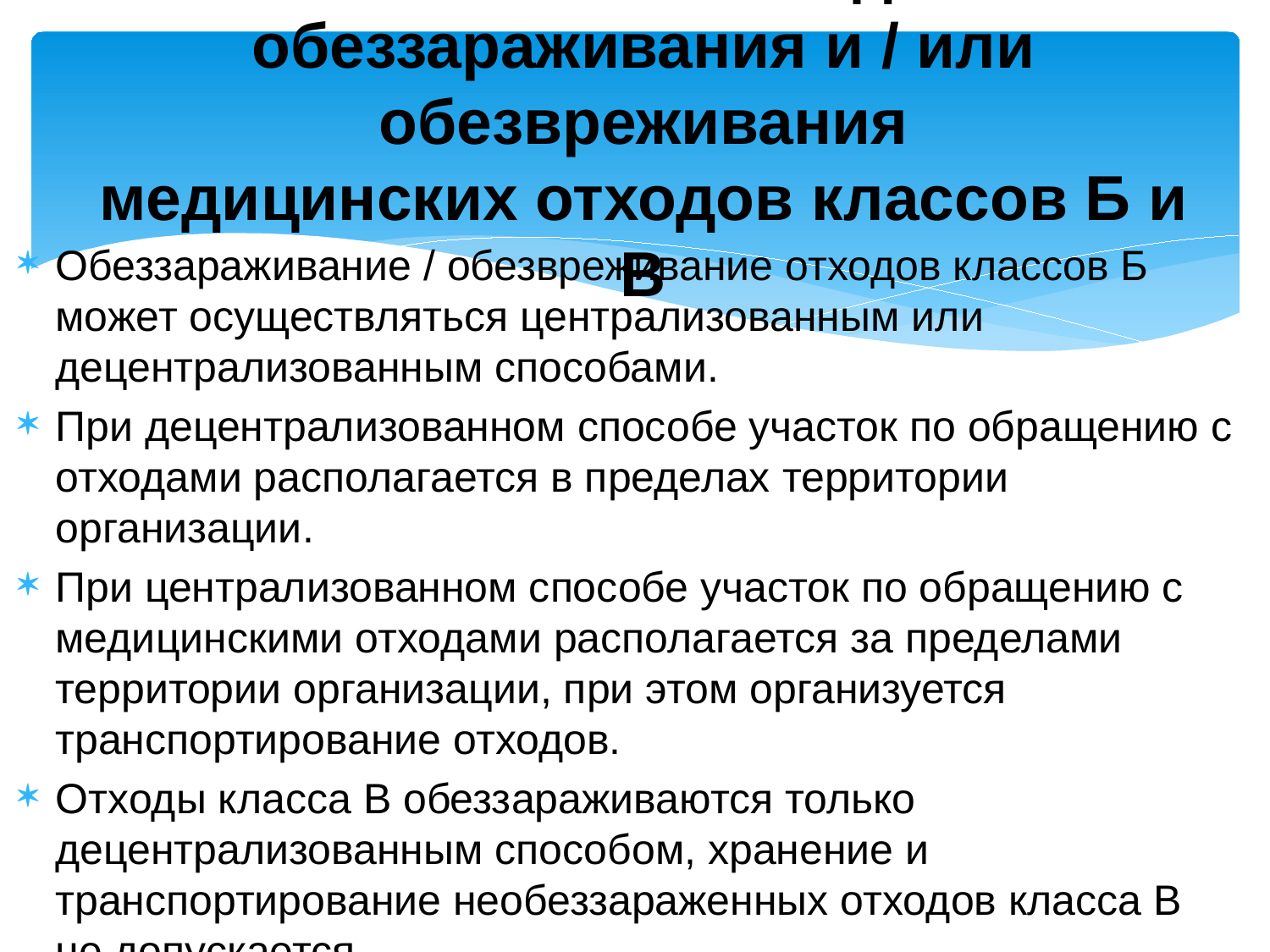

# Способы и методы обеззараживания и / или обезвреживания медицинских отходов классов Б и В
Обеззараживание / обезвреживание отходов классов Б может осуществляться централизованным или децентрализованным способами.
При децентрализованном способе участок по обращению с отходами располагается в пределах территории организации.
При централизованном способе участок по обращению с медицинскими отходами располагается за пределами территории организации, при этом организуется транспортирование отходов.
Отходы класса В обеззараживаются только децентрализованным способом, хранение и транспортирование необеззараженных отходов класса В не допускается.